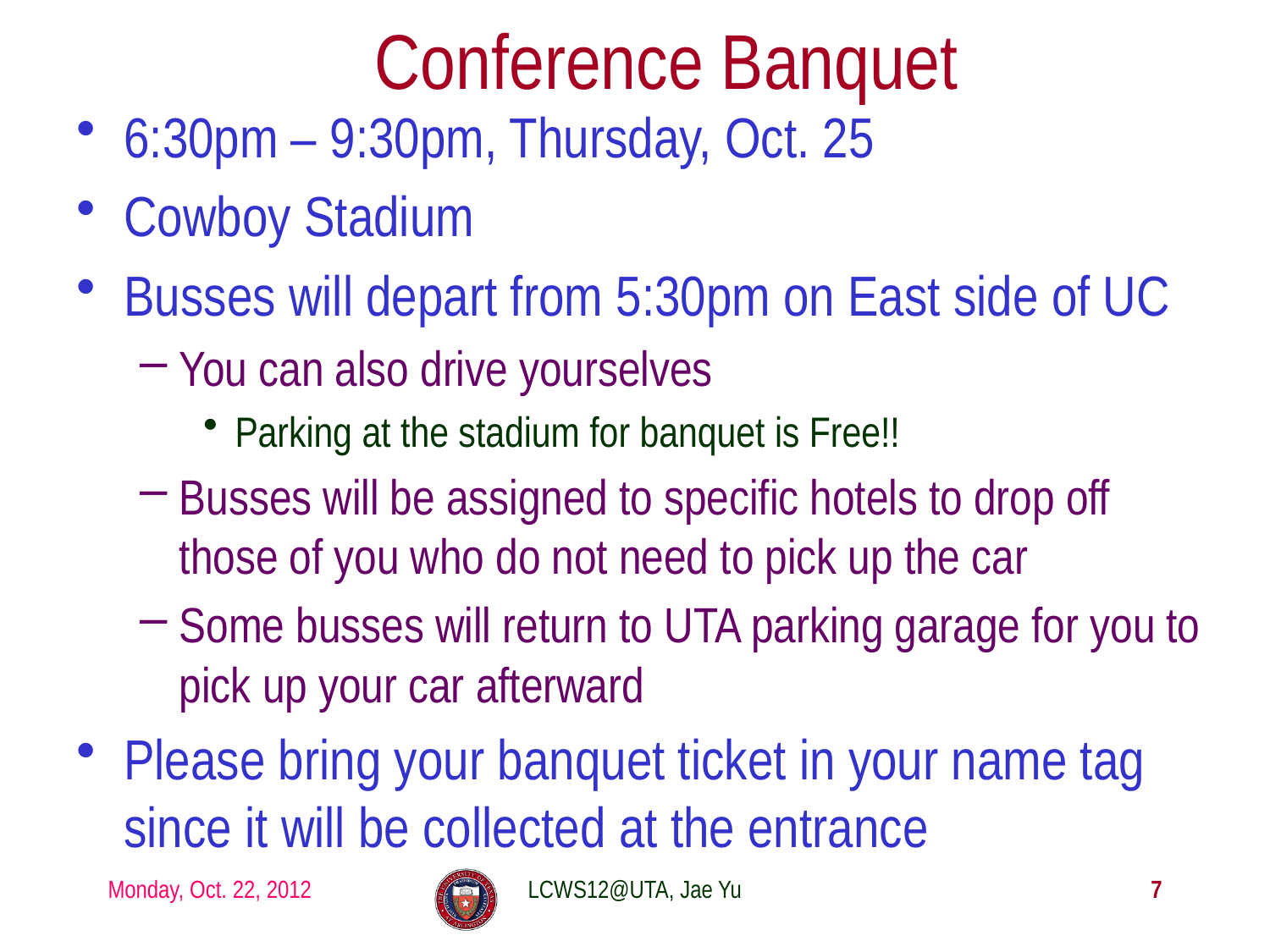

# Conference Banquet
6:30pm – 9:30pm, Thursday, Oct. 25
Cowboy Stadium
Busses will depart from 5:30pm on East side of UC
You can also drive yourselves
Parking at the stadium for banquet is Free!!
Busses will be assigned to specific hotels to drop off those of you who do not need to pick up the car
Some busses will return to UTA parking garage for you to pick up your car afterward
Please bring your banquet ticket in your name tag since it will be collected at the entrance

Monday, Oct. 22, 2012
LCWS12@UTA, Jae Yu
7